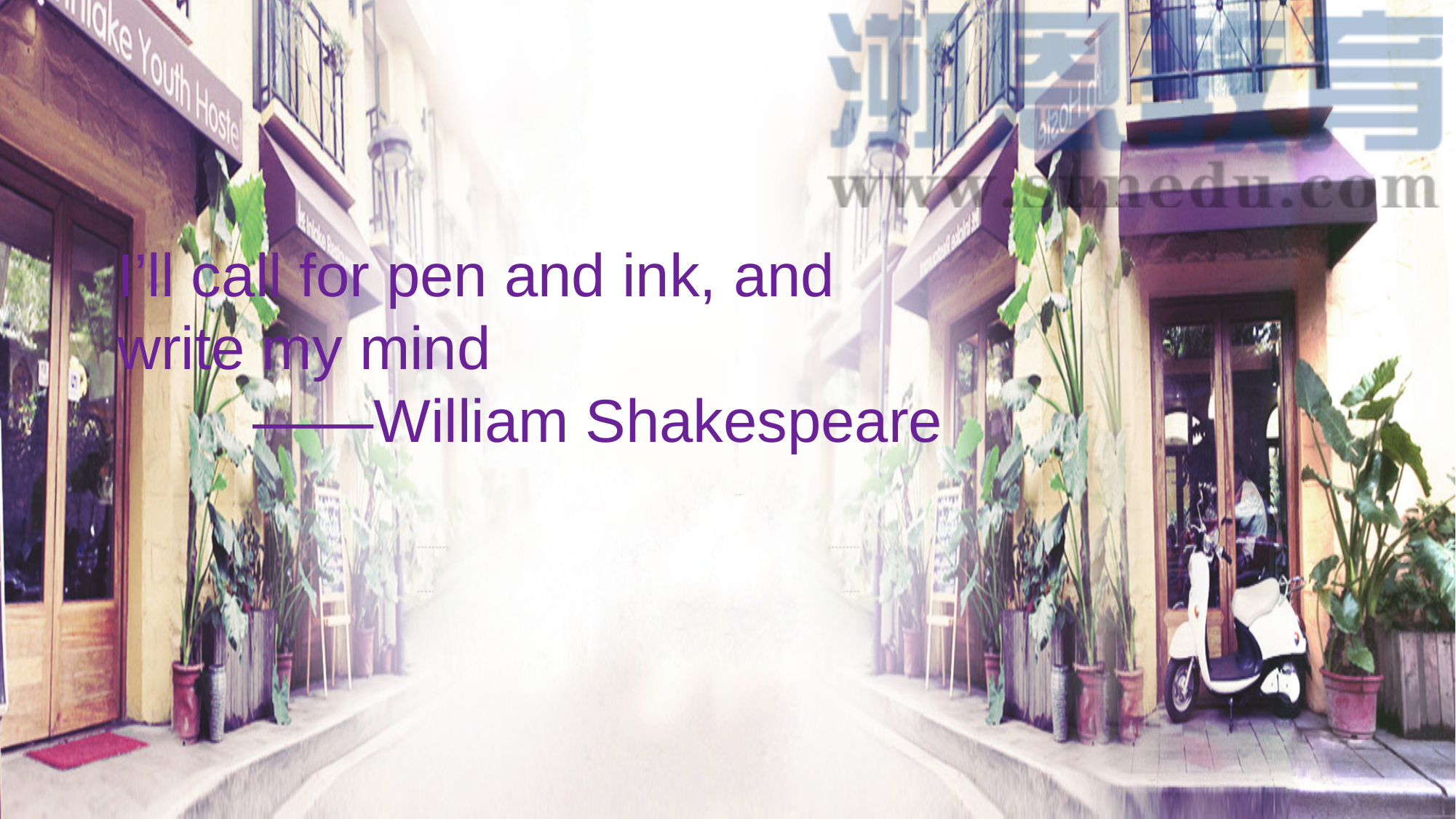

I’ll call for pen and ink, and write my mind
        ——William Shakespeare